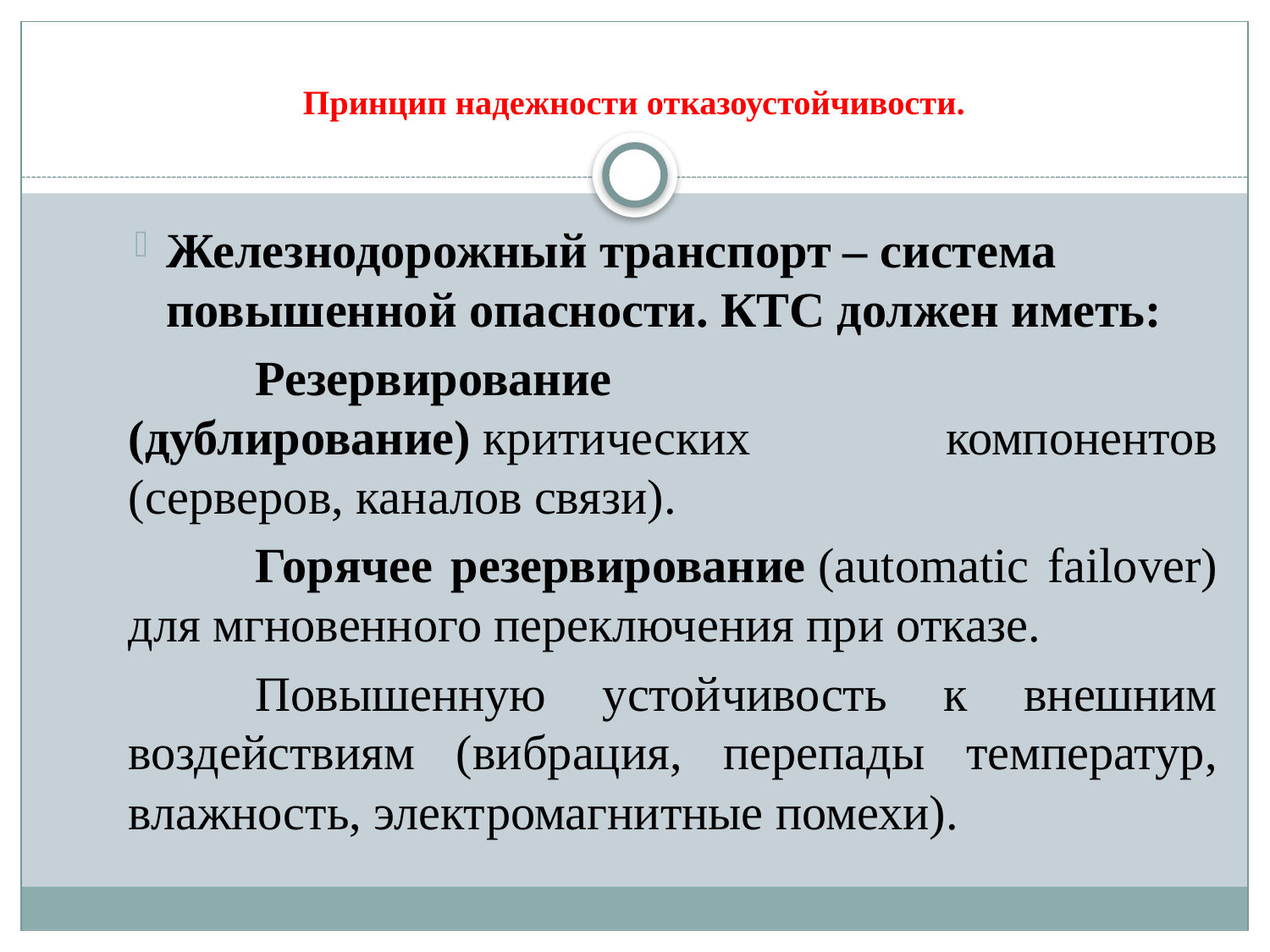

# Принцип надежности отказоустойчивости.
Железнодорожный транспорт – система повышенной опасности. КТС должен иметь:
		Резервирование (дублирование) критических компонентов (серверов, каналов связи).
		Горячее резервирование (automatic failover) для мгновенного переключения при отказе.
		Повышенную устойчивость к внешним воздействиям (вибрация, перепады температур, влажность, электромагнитные помехи).